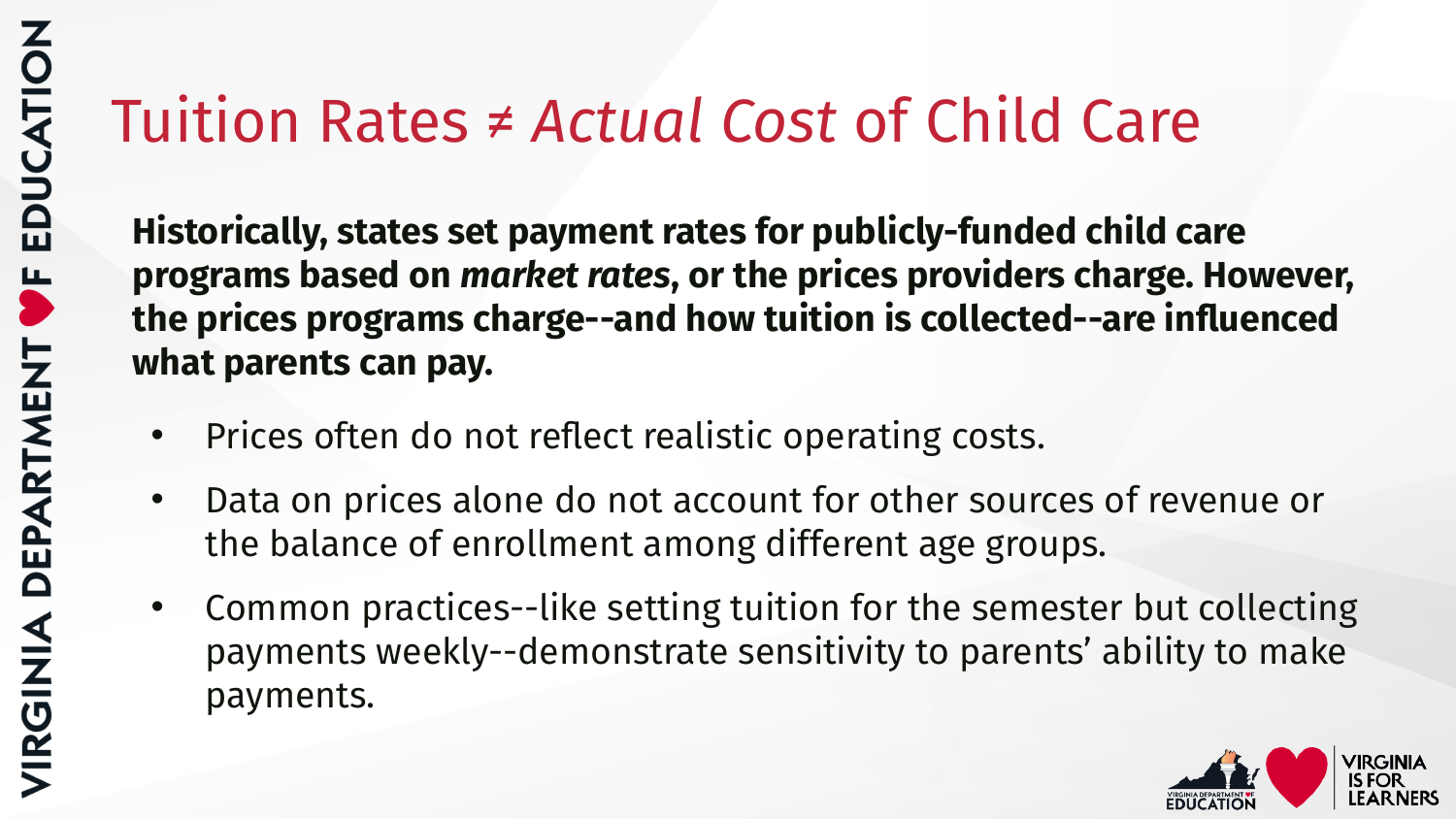

# Tuition Rates ≠ Actual Cost of Child Care
Historically, states set payment rates for publicly-funded child care programs based on market rates, or the prices providers charge. However, the prices programs charge--and how tuition is collected--are influenced what parents can pay.

Prices often do not reflect realistic operating costs.
Data on prices alone do not account for other sources of revenue or the balance of enrollment among different age groups.
Common practices--like setting tuition for the semester but collecting payments weekly--demonstrate sensitivity to parents’ ability to make payments.